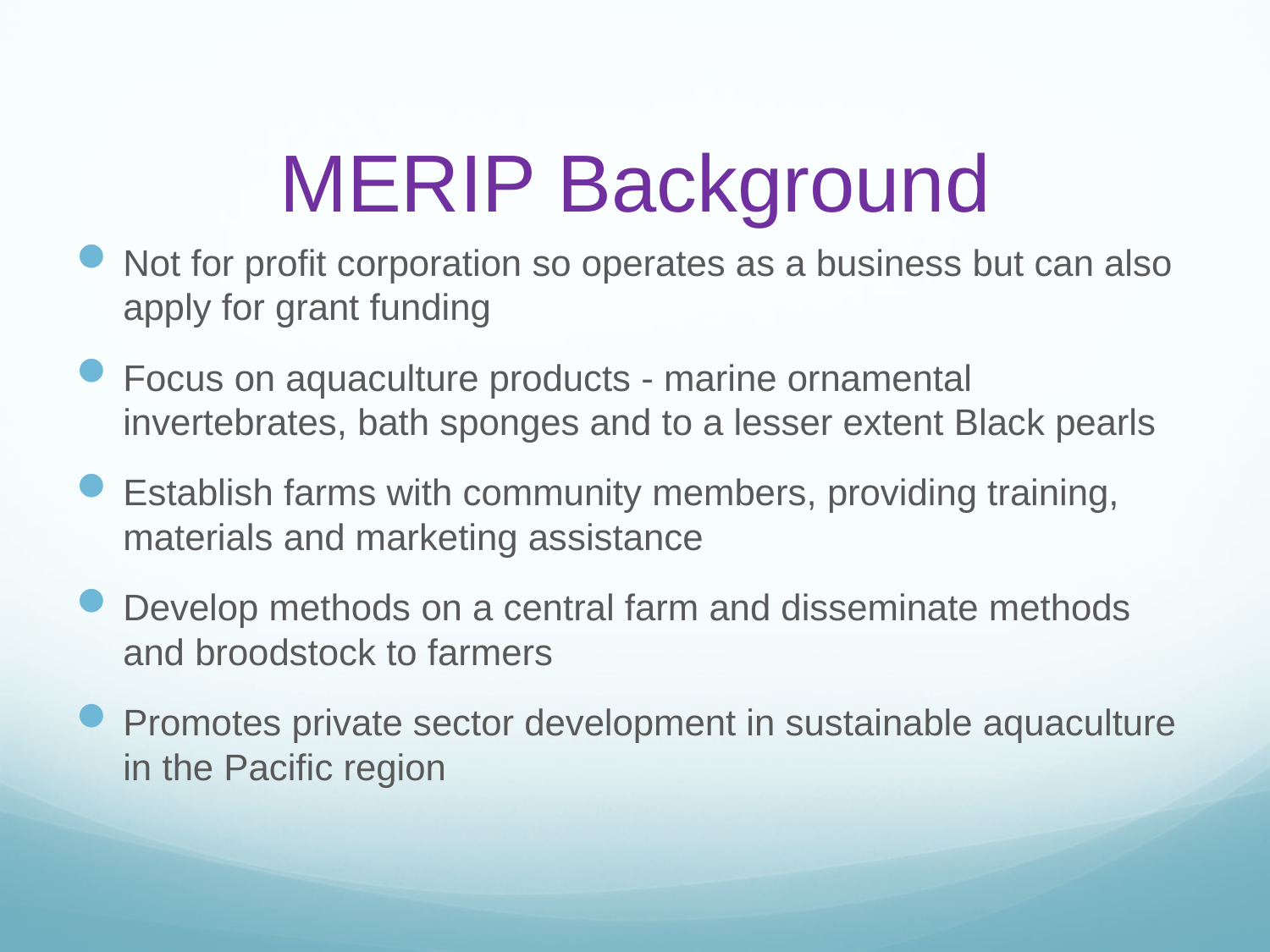

# MERIP Background
Not for profit corporation so operates as a business but can also apply for grant funding
Focus on aquaculture products - marine ornamental invertebrates, bath sponges and to a lesser extent Black pearls
Establish farms with community members, providing training, materials and marketing assistance
Develop methods on a central farm and disseminate methods and broodstock to farmers
Promotes private sector development in sustainable aquaculture in the Pacific region